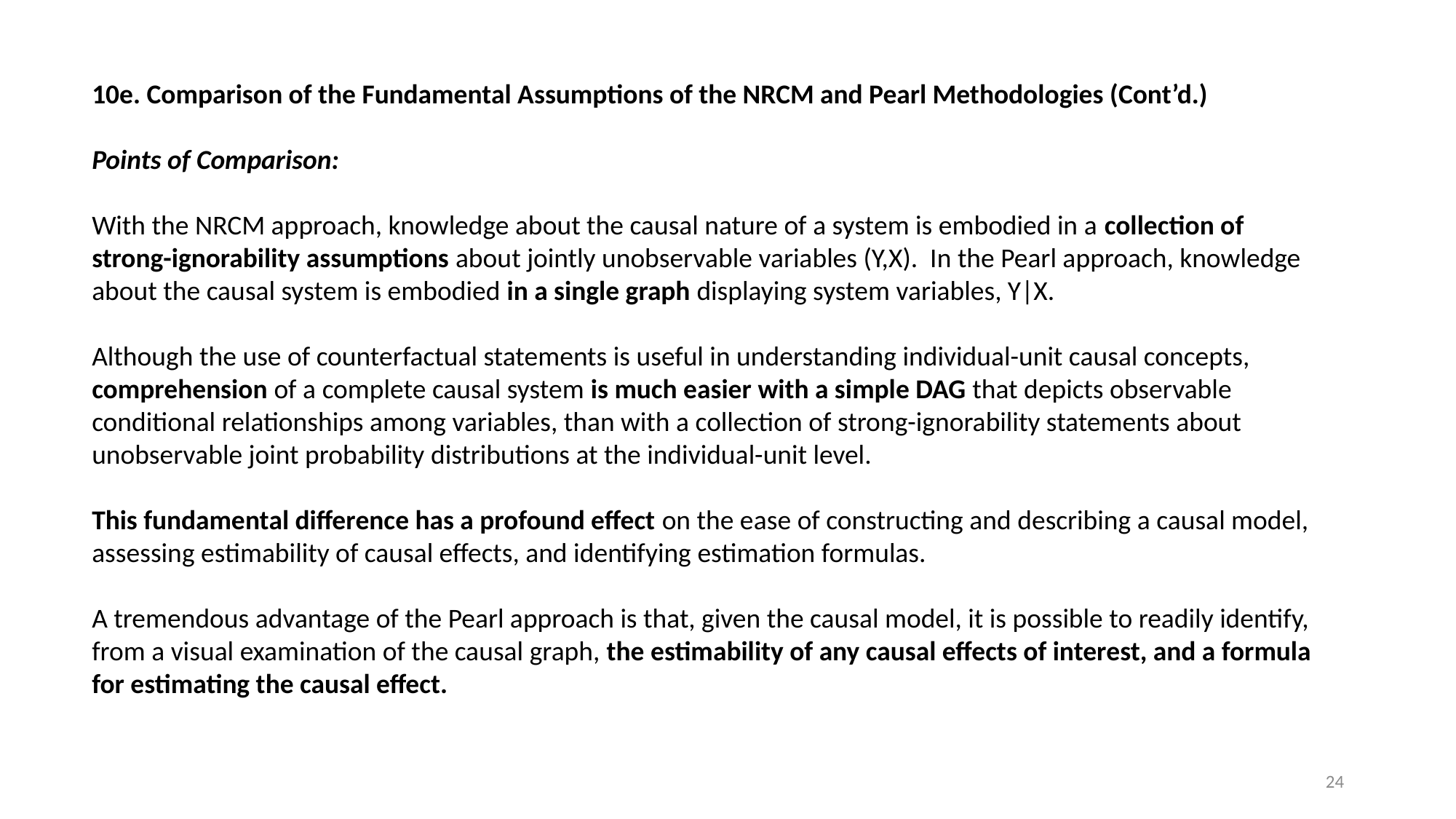

10e. Comparison of the Fundamental Assumptions of the NRCM and Pearl Methodologies (Cont’d.)

Points of Comparison:

With the NRCM approach, knowledge about the causal nature of a system is embodied in a collection of strong-ignorability assumptions about jointly unobservable variables (Y,X).  In the Pearl approach, knowledge about the causal system is embodied in a single graph displaying system variables, Y|X.

Although the use of counterfactual statements is useful in understanding individual-unit causal concepts, comprehension of a complete causal system is much easier with a simple DAG that depicts observable conditional relationships among variables, than with a collection of strong-ignorability statements about unobservable joint probability distributions at the individual-unit level.

This fundamental difference has a profound effect on the ease of constructing and describing a causal model, assessing estimability of causal effects, and identifying estimation formulas.

A tremendous advantage of the Pearl approach is that, given the causal model, it is possible to readily identify, from a visual examination of the causal graph, the estimability of any causal effects of interest, and a formula for estimating the causal effect.
24